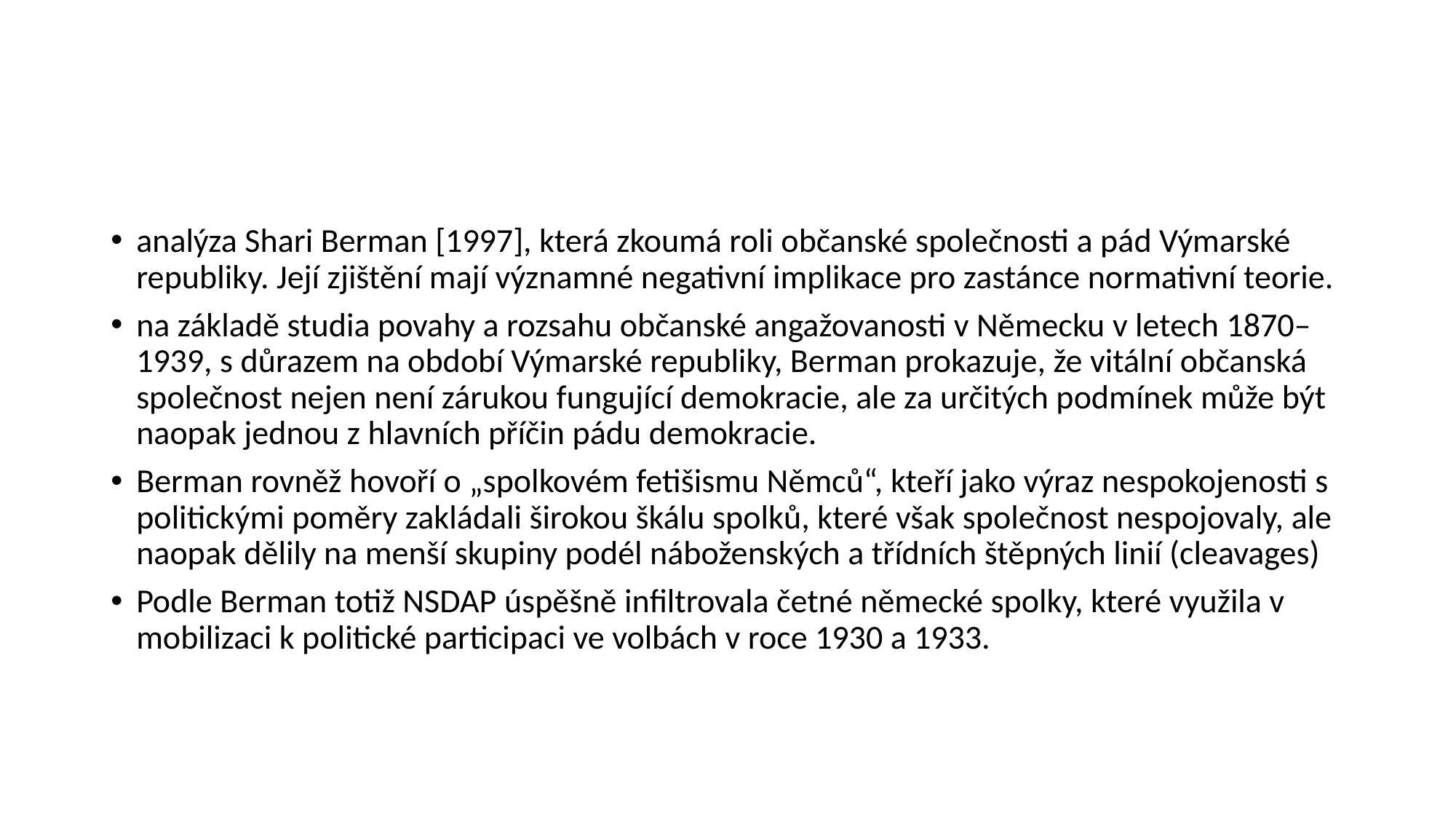

#
analýza Shari Berman [1997], která zkoumá roli občanské společnosti a pád Výmarské republiky. Její zjištění mají významné negativní implikace pro zastánce normativní teorie.
na základě studia povahy a rozsahu občanské angažovanosti v Německu v letech 1870–1939, s důrazem na období Výmarské republiky, Berman prokazuje, že vitální občanská společnost nejen není zárukou fungující demokracie, ale za určitých podmínek může být naopak jednou z hlavních příčin pádu demokracie.
Berman rovněž hovoří o „spolkovém fetišismu Němců“, kteří jako výraz nespokojenosti s politickými poměry zakládali širokou škálu spolků, které však společnost nespojovaly, ale naopak dělily na menší skupiny podél náboženských a třídních štěpných linií (cleavages)
Podle Berman totiž NSDAP úspěšně infiltrovala četné německé spolky, které využila v mobilizaci k politické participaci ve volbách v roce 1930 a 1933.